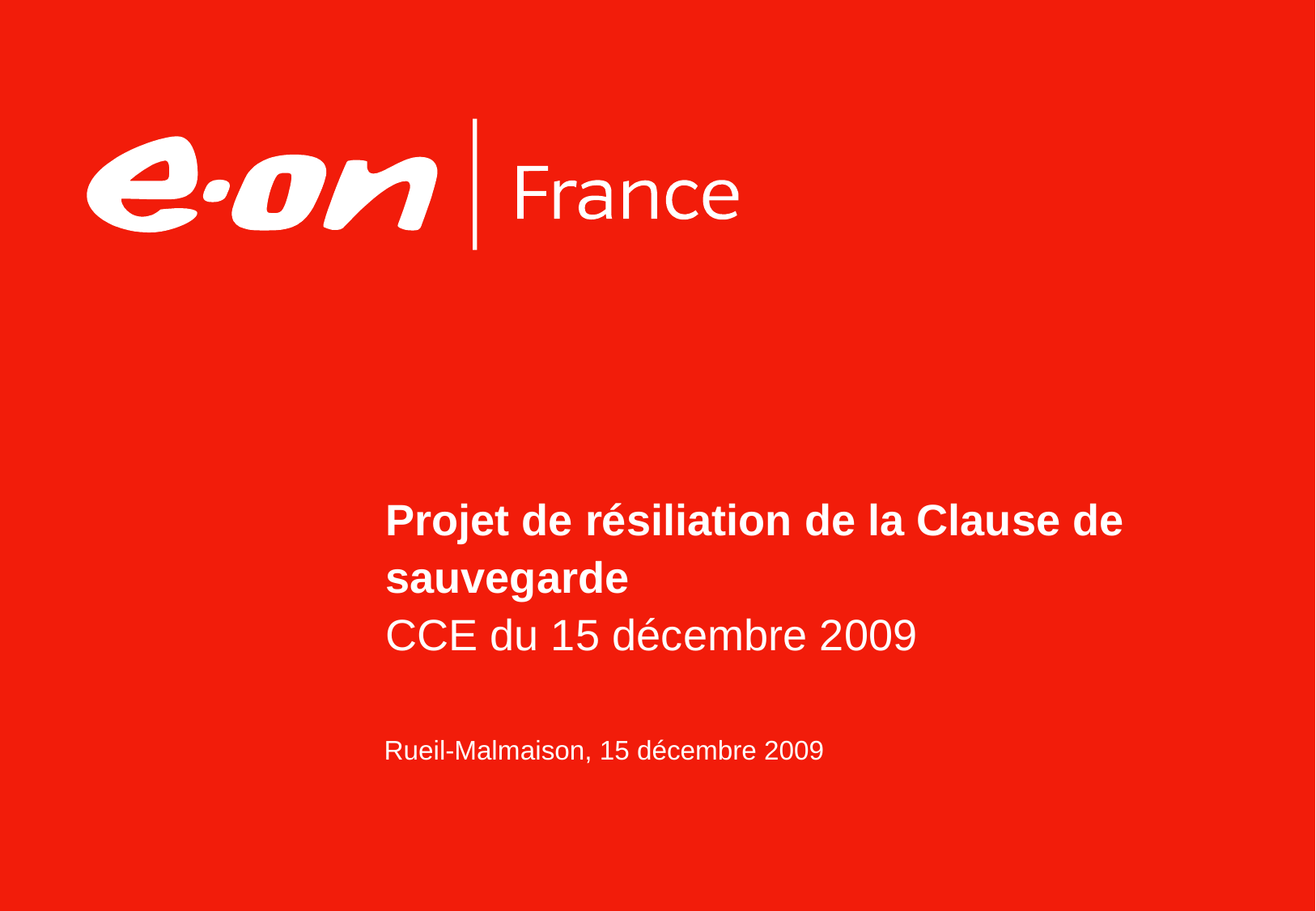

# Projet de résiliation de la Clause de sauvegarde CCE du 15 décembre 2009
Rueil-Malmaison, 15 décembre 2009